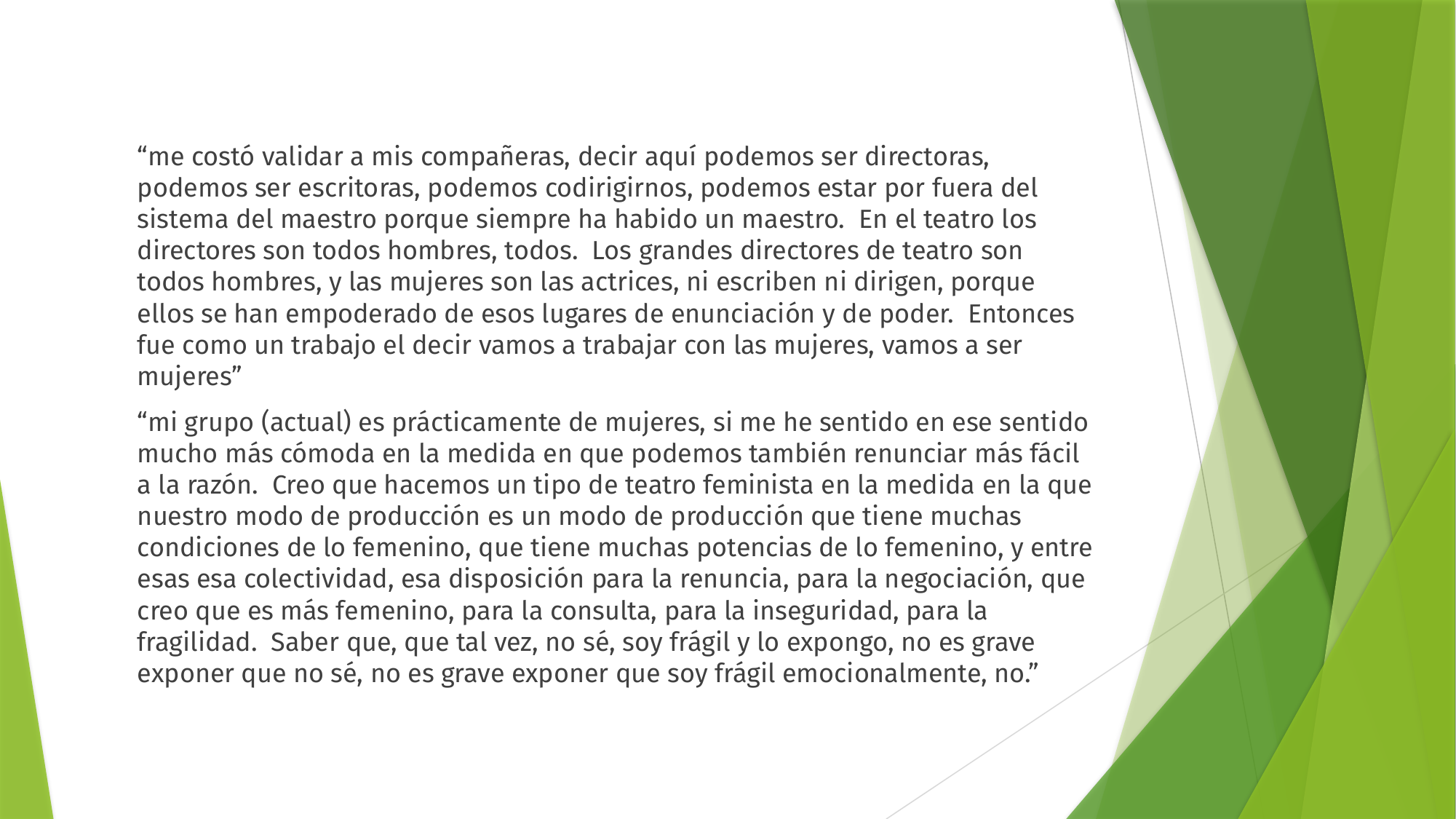

“me costó validar a mis compañeras, decir aquí podemos ser directoras, podemos ser escritoras, podemos codirigirnos, podemos estar por fuera del sistema del maestro porque siempre ha habido un maestro.  En el teatro los directores son todos hombres, todos.  Los grandes directores de teatro son todos hombres, y las mujeres son las actrices, ni escriben ni dirigen, porque ellos se han empoderado de esos lugares de enunciación y de poder.  Entonces fue como un trabajo el decir vamos a trabajar con las mujeres, vamos a ser mujeres”
“mi grupo (actual) es prácticamente de mujeres, si me he sentido en ese sentido mucho más cómoda en la medida en que podemos también renunciar más fácil a la razón.  Creo que hacemos un tipo de teatro feminista en la medida en la que nuestro modo de producción es un modo de producción que tiene muchas condiciones de lo femenino, que tiene muchas potencias de lo femenino, y entre esas esa colectividad, esa disposición para la renuncia, para la negociación, que creo que es más femenino, para la consulta, para la inseguridad, para la fragilidad.  Saber que, que tal vez, no sé, soy frágil y lo expongo, no es grave exponer que no sé, no es grave exponer que soy frágil emocionalmente, no.”